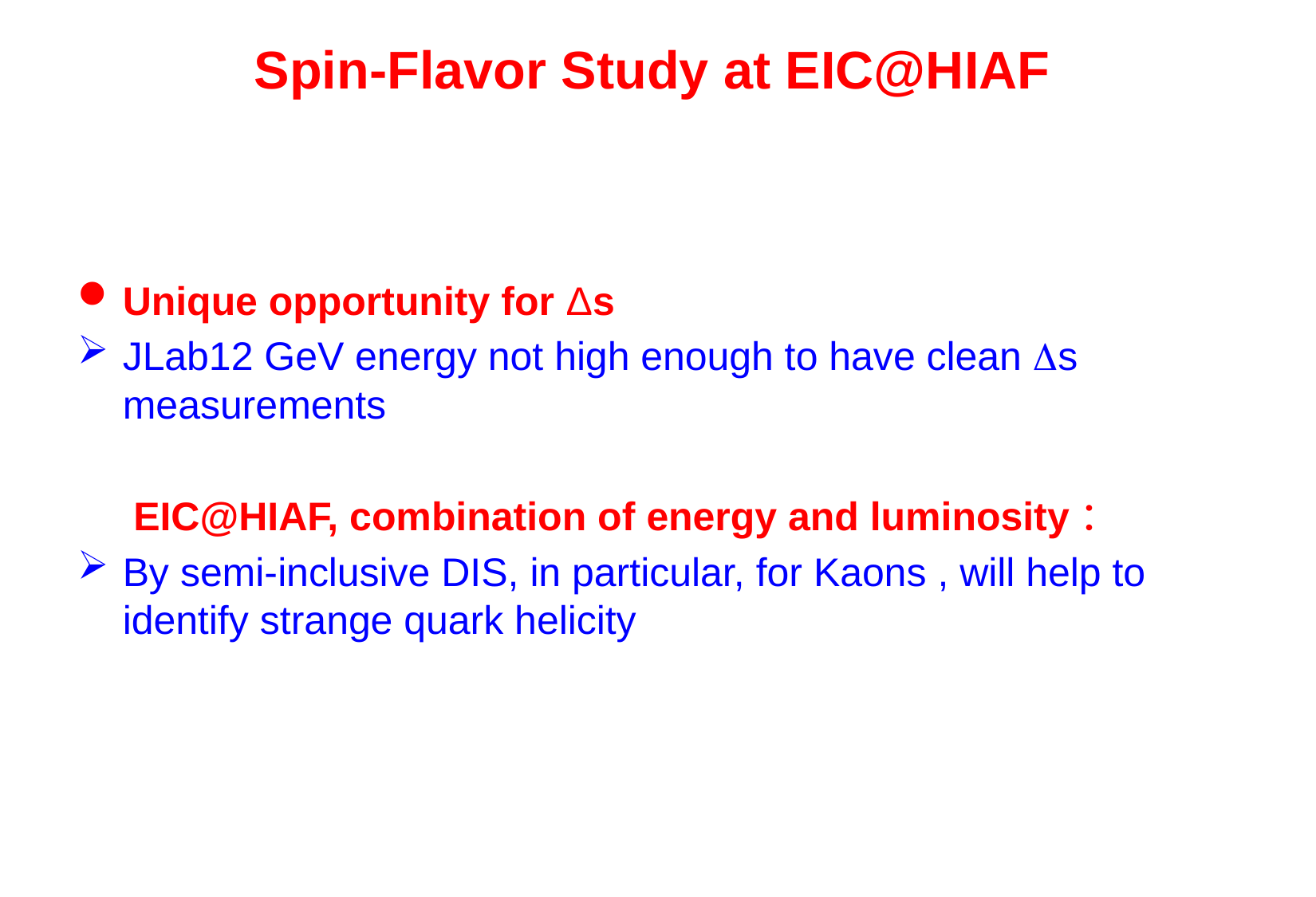

# Spin-Flavor Study at EIC@HIAF
Unique opportunity for Δs
JLab12 GeV energy not high enough to have clean Δs measurements

     EIC@HIAF, combination of energy and luminosity：
By semi-inclusive DIS, in particular, for Kaons , will help to identify strange quark helicity